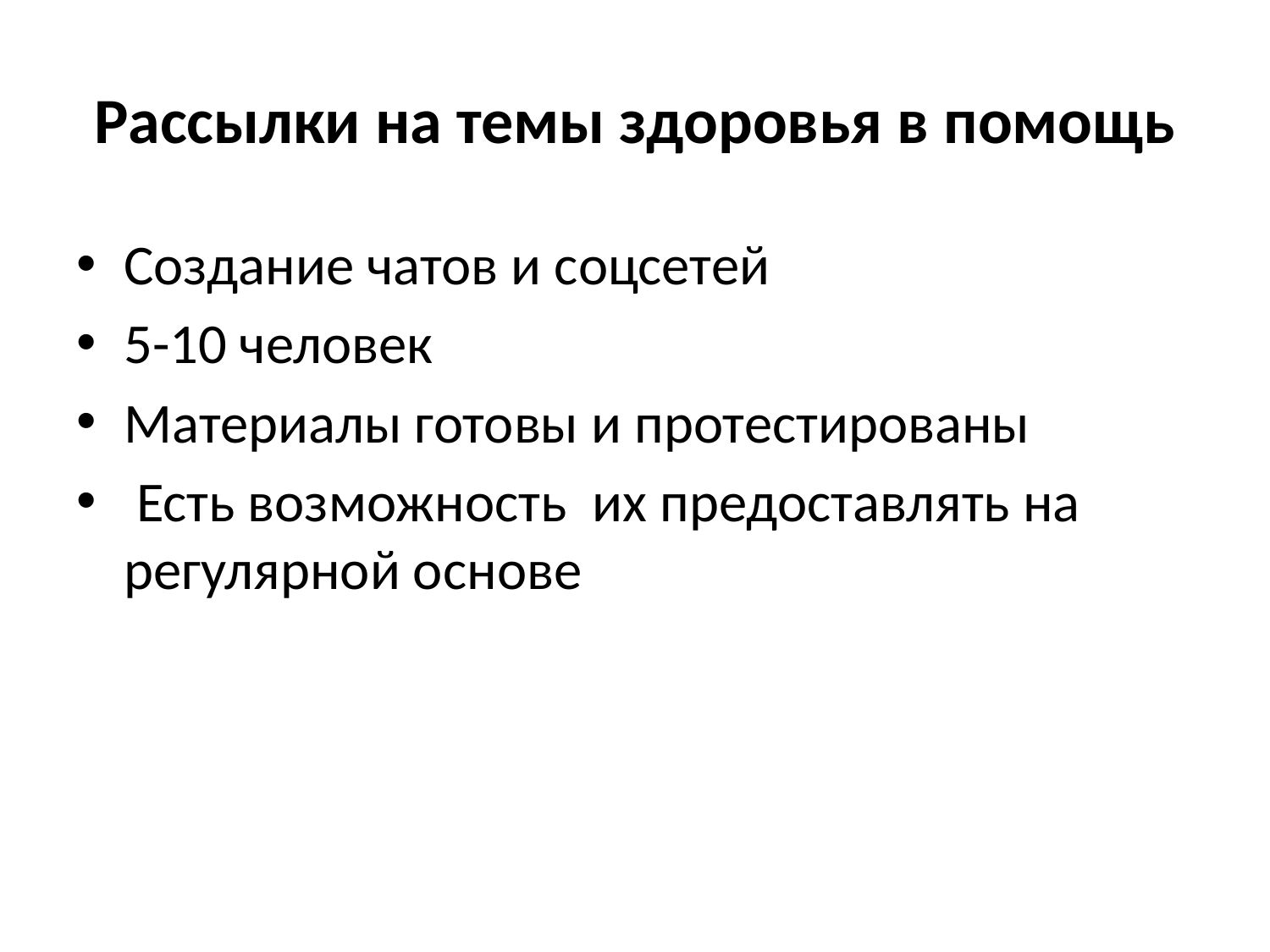

# Рассылки на темы здоровья в помощь
Создание чатов и соцсетей
5-10 человек
Материалы готовы и протестированы
 Есть возможность  их предоставлять на регулярной основе